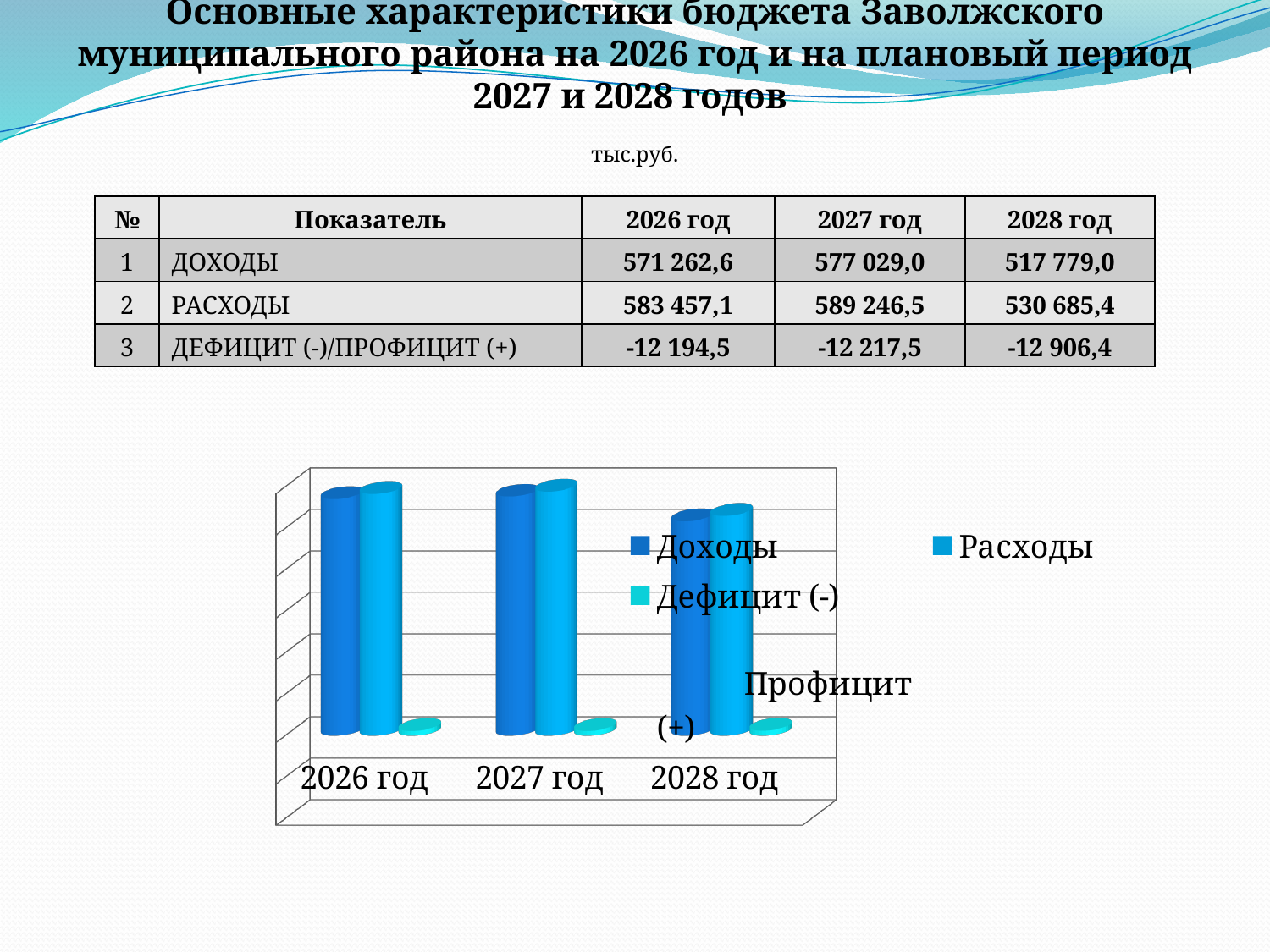

# Основные характеристики бюджета Заволжского муниципального района на 2026 год и на плановый период 2027 и 2028 годов тыс.руб.
| № | Показатель | 2026 год | 2027 год | 2028 год |
| --- | --- | --- | --- | --- |
| 1 | ДОХОДЫ | 571 262,6 | 577 029,0 | 517 779,0 |
| 2 | РАСХОДЫ | 583 457,1 | 589 246,5 | 530 685,4 |
| 3 | ДЕФИЦИТ (-)/ПРОФИЦИТ (+) | -12 194,5 | -12 217,5 | -12 906,4 |

[unsupported chart]